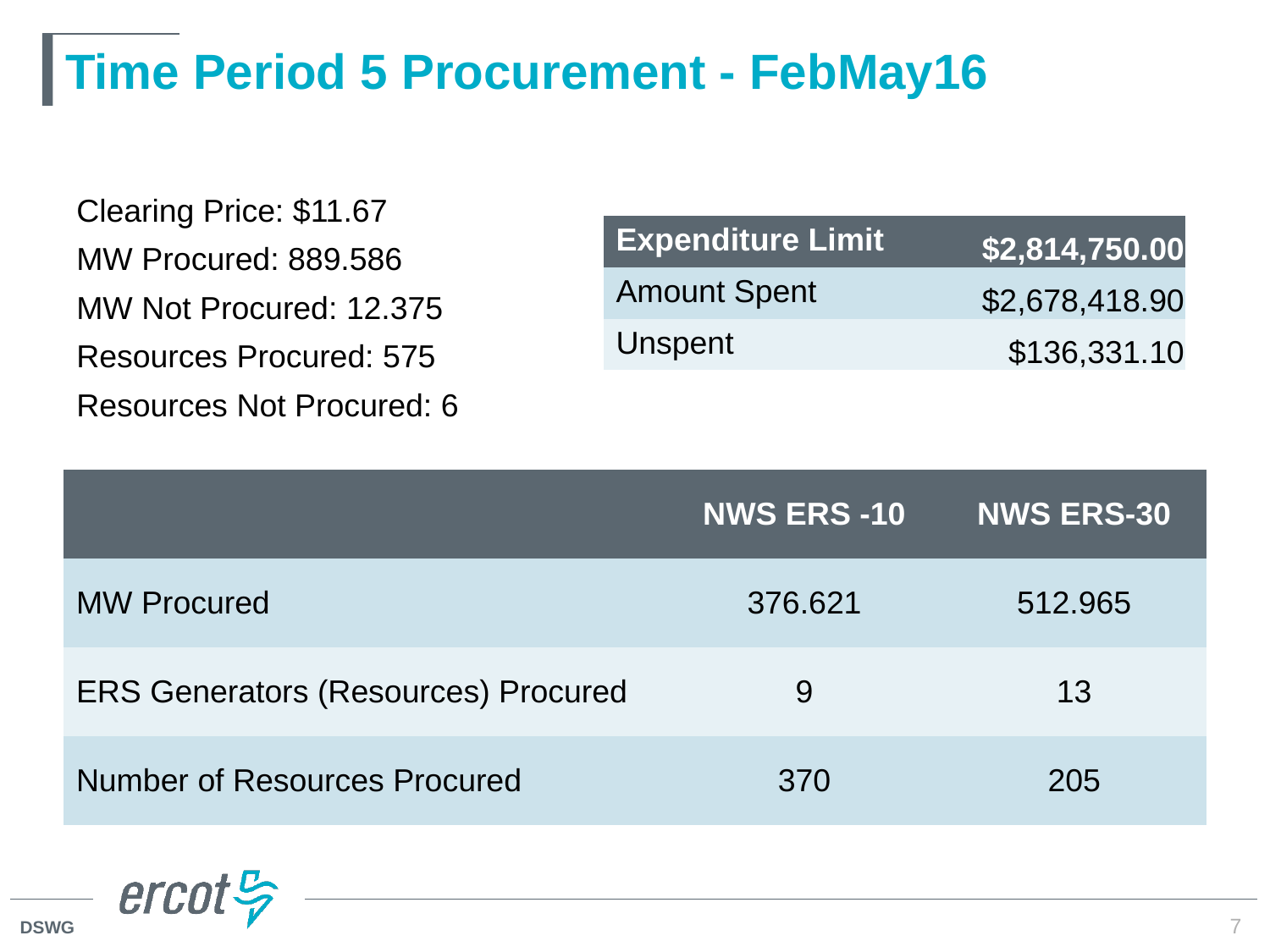

# Time Period 5 Procurement - FebMay16
Clearing Price: $11.67
MW Procured: 889.586
MW Not Procured: 12.375
Resources Procured: 575
Resources Not Procured: 6
| Expenditure Limit | $2,814,750.00 |
| --- | --- |
| Amount Spent | $2,678,418.90 |
| Unspent | $136,331.10 |
|  | NWS ERS -10 | NWS ERS-30 |
| --- | --- | --- |
| MW Procured | 376.621 | 512.965 |
| ERS Generators (Resources) Procured | 9 | 13 |
| Number of Resources Procured | 370 | 205 |
7